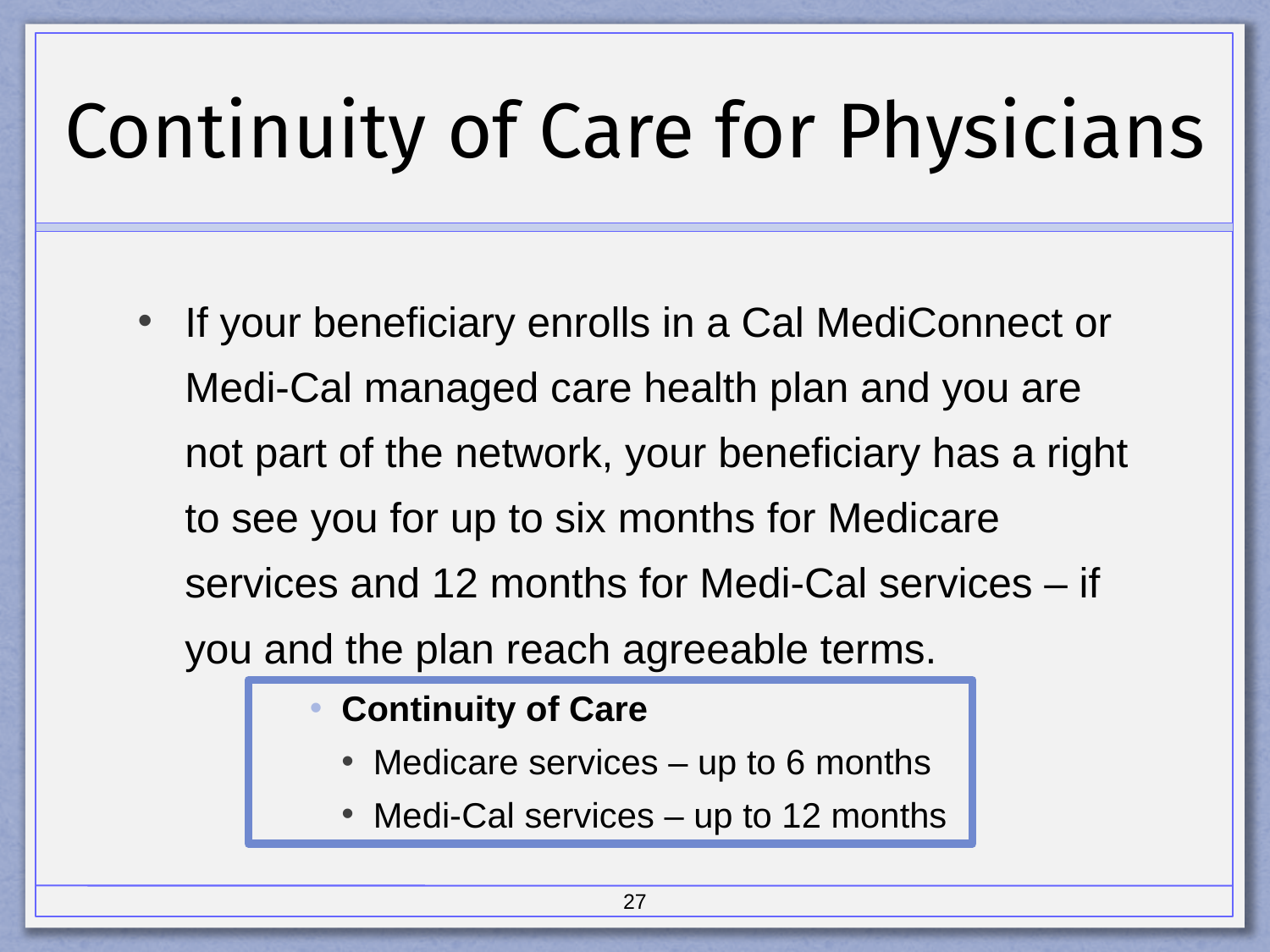

# Continuity of Care for Physicians
If your beneficiary enrolls in a Cal MediConnect or Medi-Cal managed care health plan and you are not part of the network, your beneficiary has a right to see you for up to six months for Medicare services and 12 months for Medi-Cal services – if you and the plan reach agreeable terms.

Continuity of Care
Medicare services – up to 6 months
Medi-Cal services – up to 12 months
27